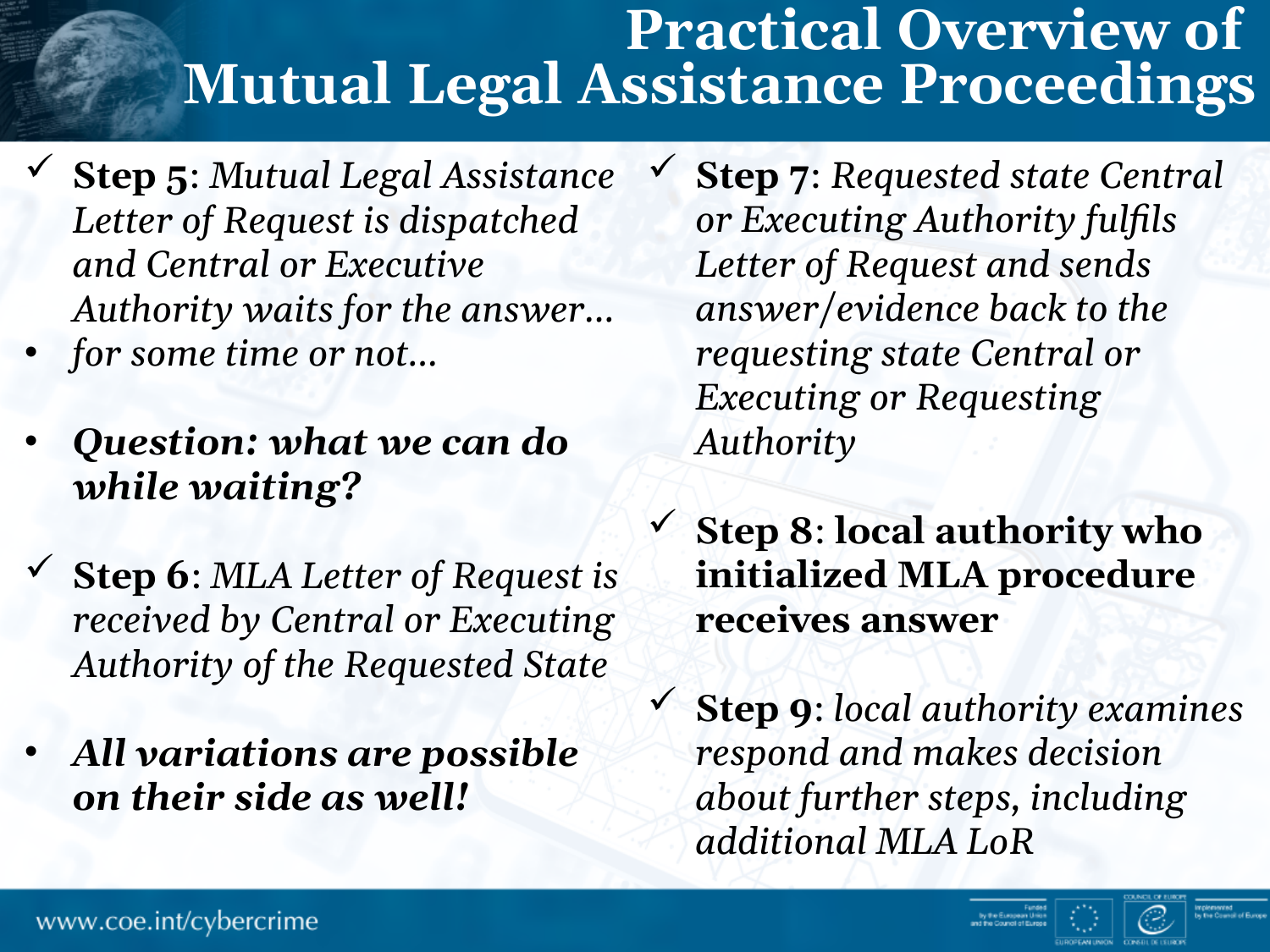

Practical Overview of
Mutual Legal Assistance Proceedings
Step 7: Requested state Central or Executing Authority fulfils Letter of Request and sends answer/evidence back to the requesting state Central or Executing or Requesting Authority

Step 8: local authority who initialized MLA procedure receives answer

Step 9: local authority examines respond and makes decision about further steps, including additional MLA LoR
Step 5: Mutual Legal Assistance Letter of Request is dispatched and Central or Executive Authority waits for the answer…
for some time or not…

Question: what we can do while waiting?

Step 6: MLA Letter of Request is received by Central or Executing Authority of the Requested State

All variations are possible on their side as well!